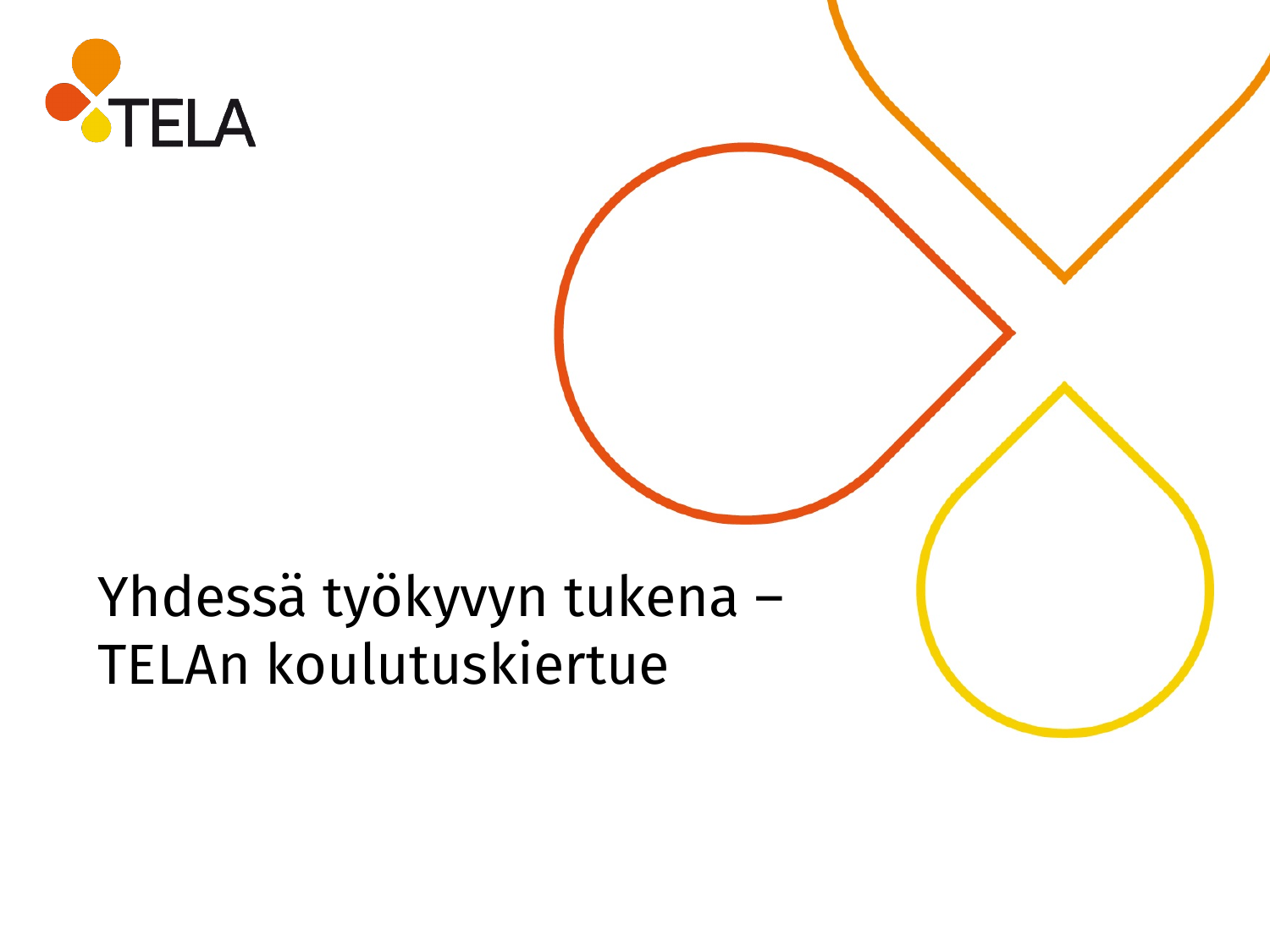

# Yhdessä työkyvyn tukena – TELAn koulutuskiertue